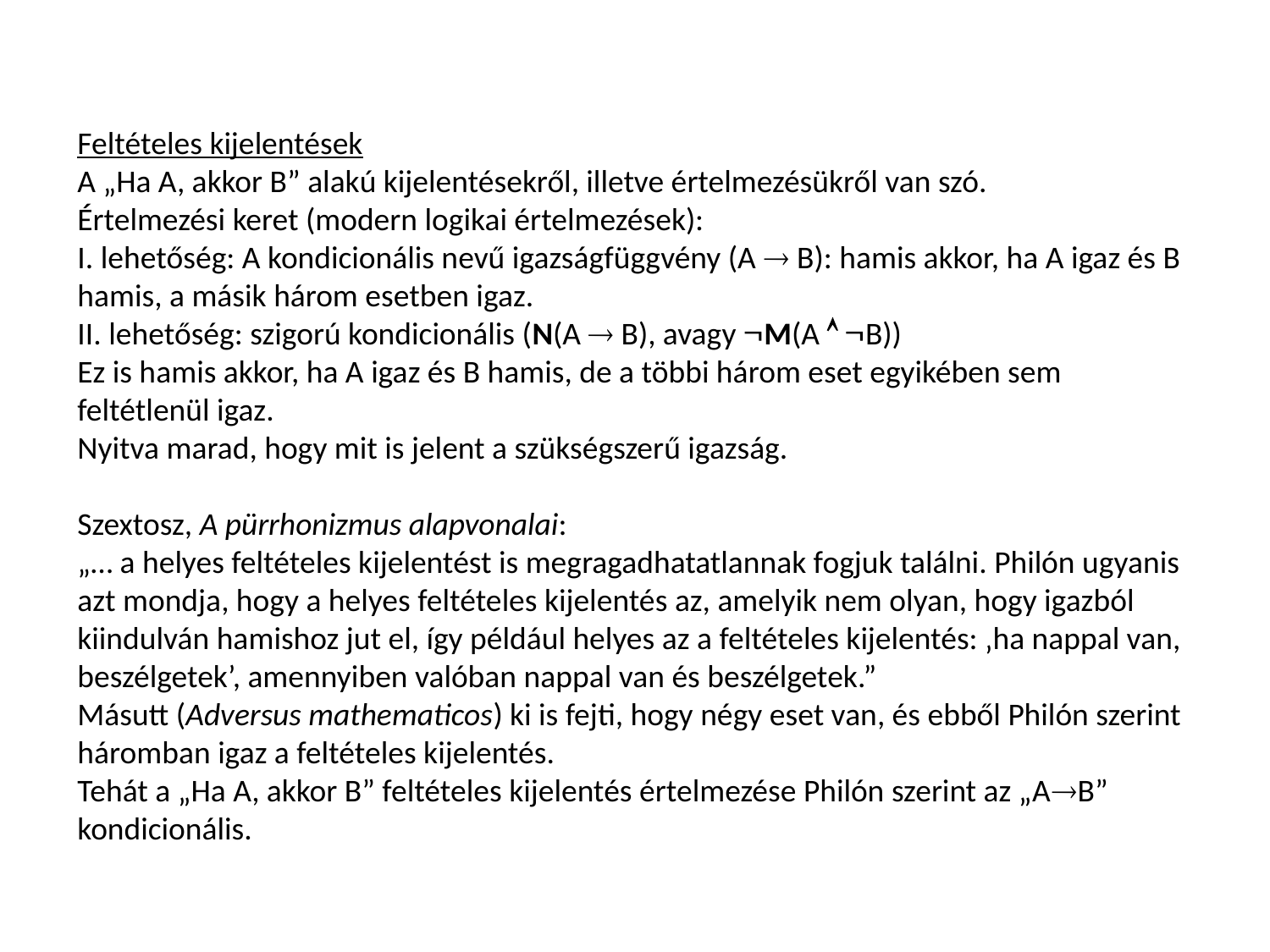

Feltételes kijelentések
A „Ha A, akkor B” alakú kijelentésekről, illetve értelmezésükről van szó.
Értelmezési keret (modern logikai értelmezések):
I. lehetőség: A kondicionális nevű igazságfüggvény (A → B): hamis akkor, ha A igaz és B hamis, a másik három esetben igaz.
II. lehetőség: szigorú kondicionális (N(A → B), avagy ¬M(A ∧ ¬B))
Ez is hamis akkor, ha A igaz és B hamis, de a többi három eset egyikében sem feltétlenül igaz.
Nyitva marad, hogy mit is jelent a szükségszerű igazság.

Szextosz, A pürrhonizmus alapvonalai:
„… a helyes feltételes kijelentést is megragadhatatlannak fogjuk találni. Philón ugyanis azt mondja, hogy a helyes feltételes kijelentés az, amelyik nem olyan, hogy igazból kiindulván hamishoz jut el, így például helyes az a feltételes kijelentés: ‚ha nappal van, beszélgetek’, amennyiben valóban nappal van és beszélgetek.”
Másutt (Adversus mathematicos) ki is fejti, hogy négy eset van, és ebből Philón szerint háromban igaz a feltételes kijelentés.
Tehát a „Ha A, akkor B” feltételes kijelentés értelmezése Philón szerint az „A→B” kondicionális.